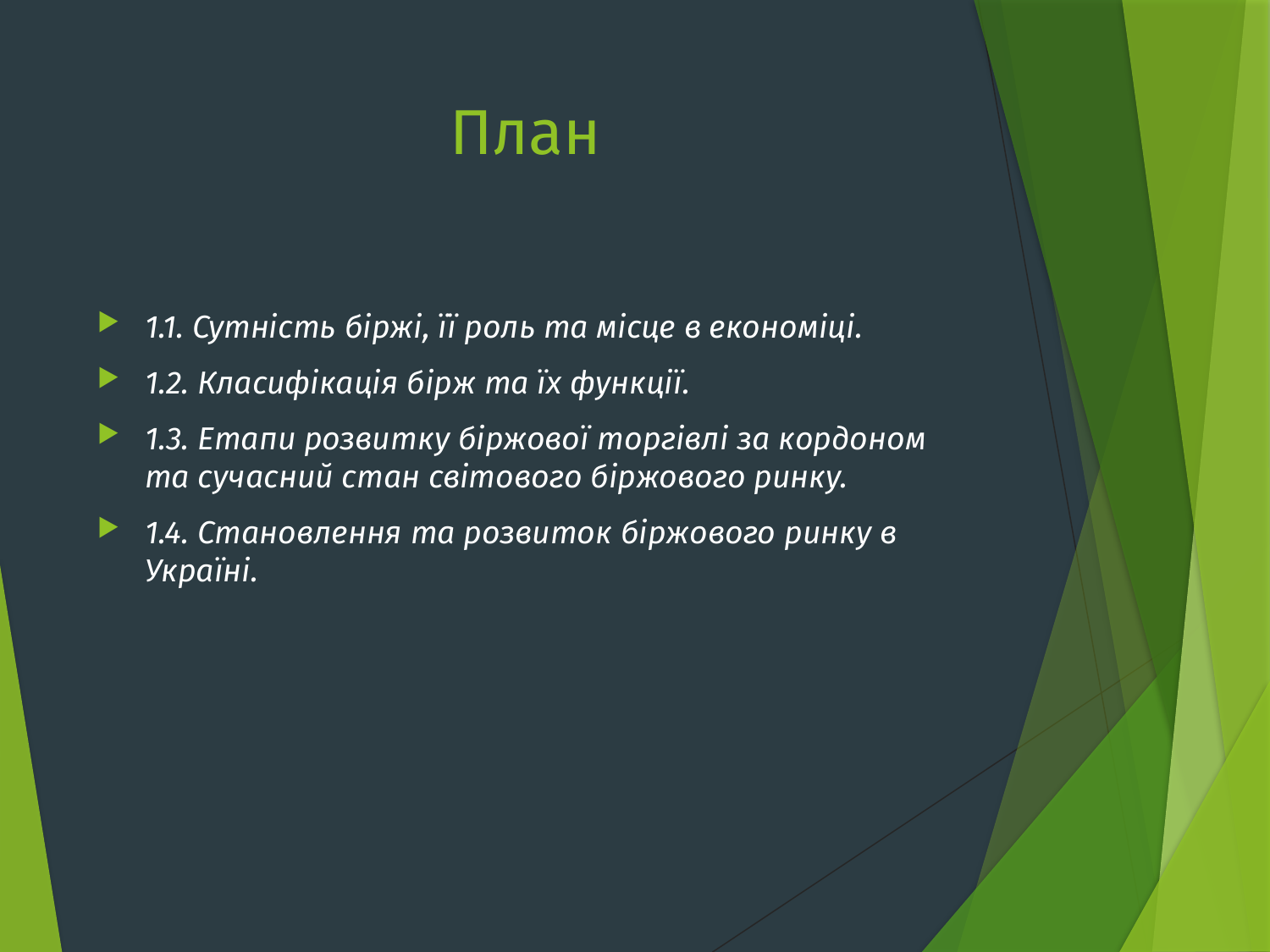

# План
1.1. Сутність біржі, її роль та місце в економіці.
1.2. Класифікація бірж та їх функції.
1.3. Етапи розвитку біржової торгівлі за кордоном та сучасний стан світового біржового ринку.
1.4. Становлення та розвиток біржового ринку в Україні.